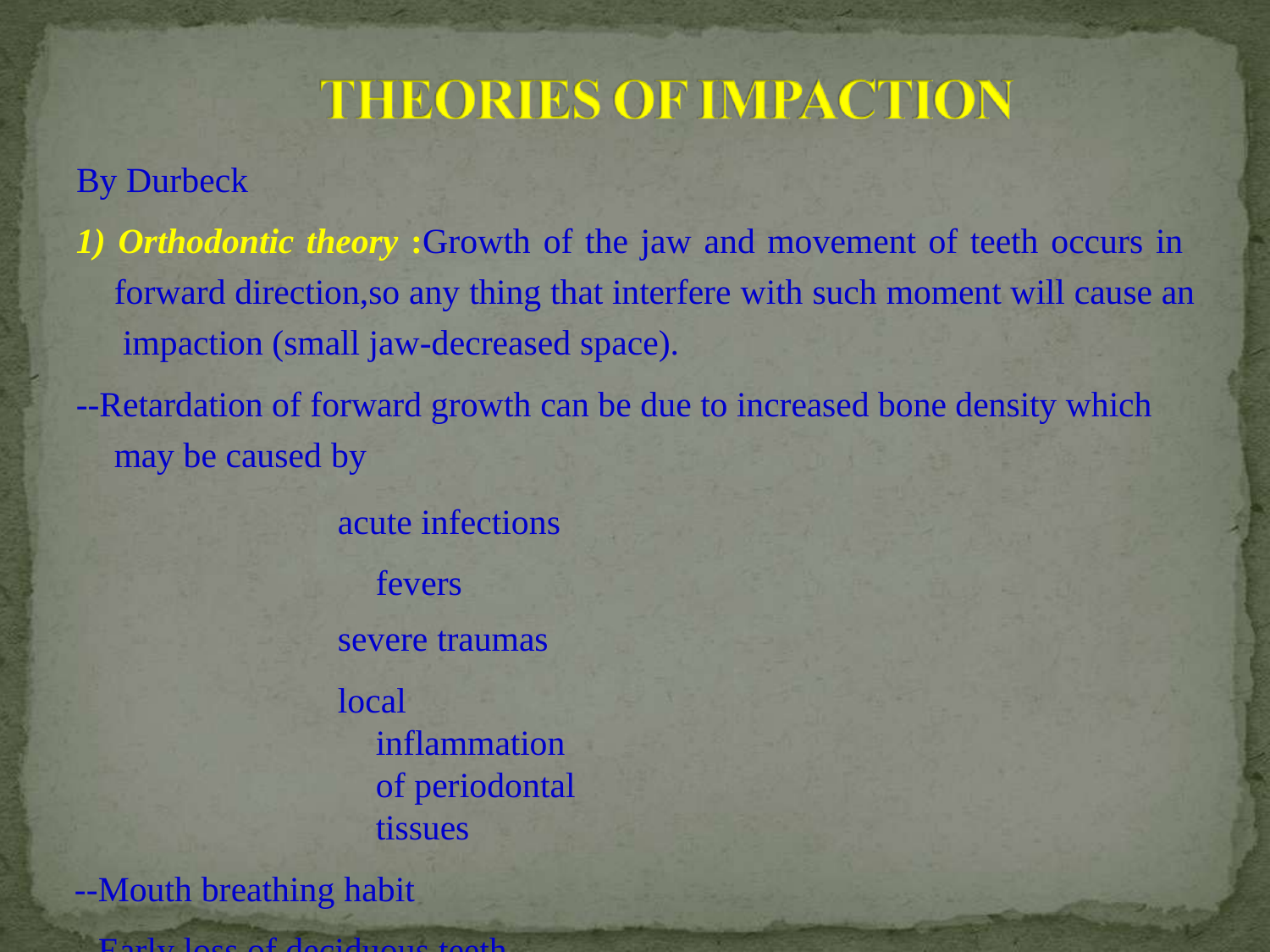

By Durbeck
1) Orthodontic theory :Growth of the jaw and movement of teeth occurs in  forward direction,so any thing that interfere with such moment will cause an  impaction (small jaw-decreased space).
--Retardation of forward growth can be due to increased bone density which  may be caused by
acute infections  fevers
severe traumas
local inflammation of periodontal tissues
--Mouth breathing habit
--Early loss of deciduous teeth